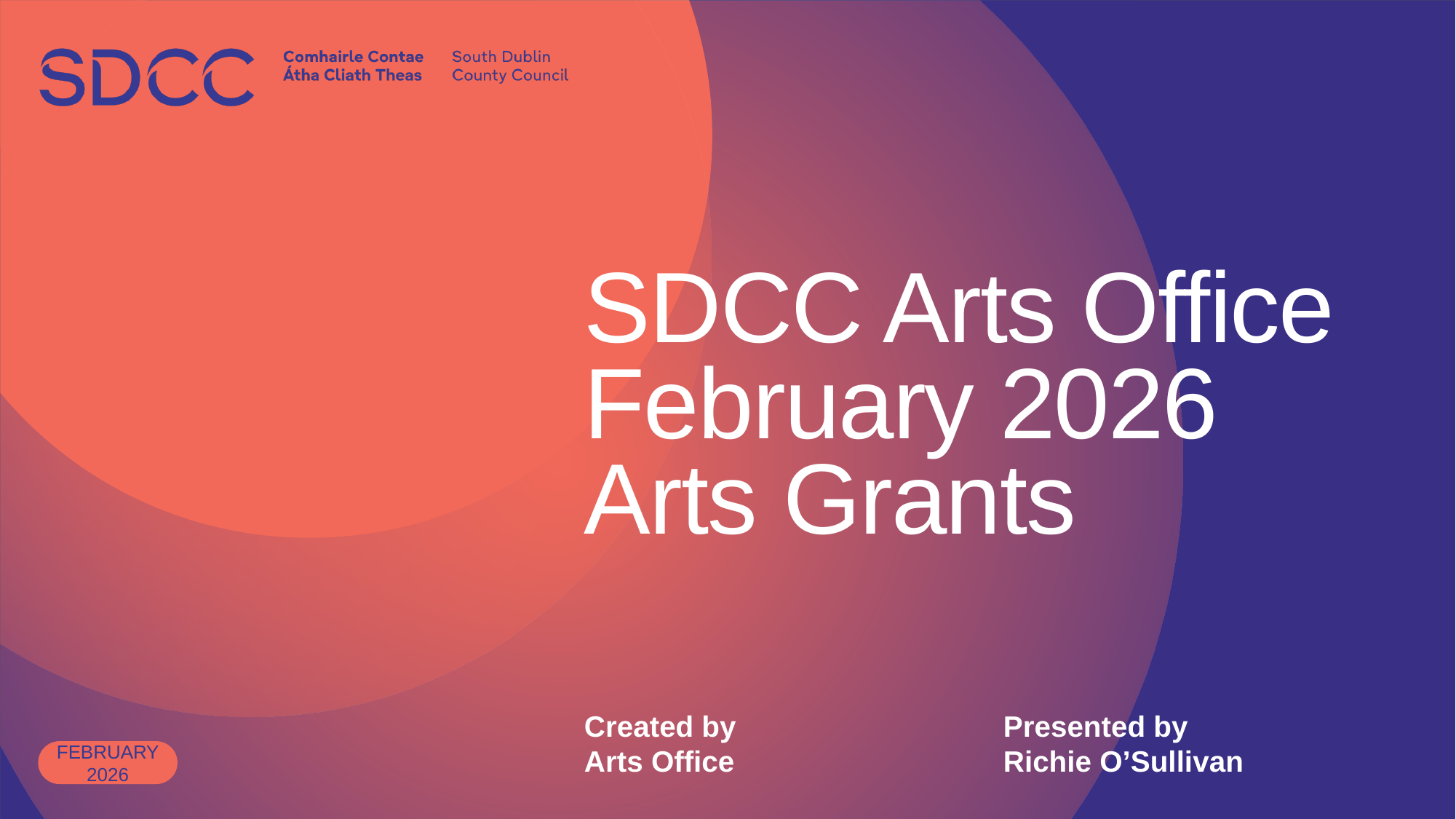

# SDCC Arts Office February 2026 Arts Grants
Created by
Arts Office
Presented by
Richie O’Sullivan
February 2026